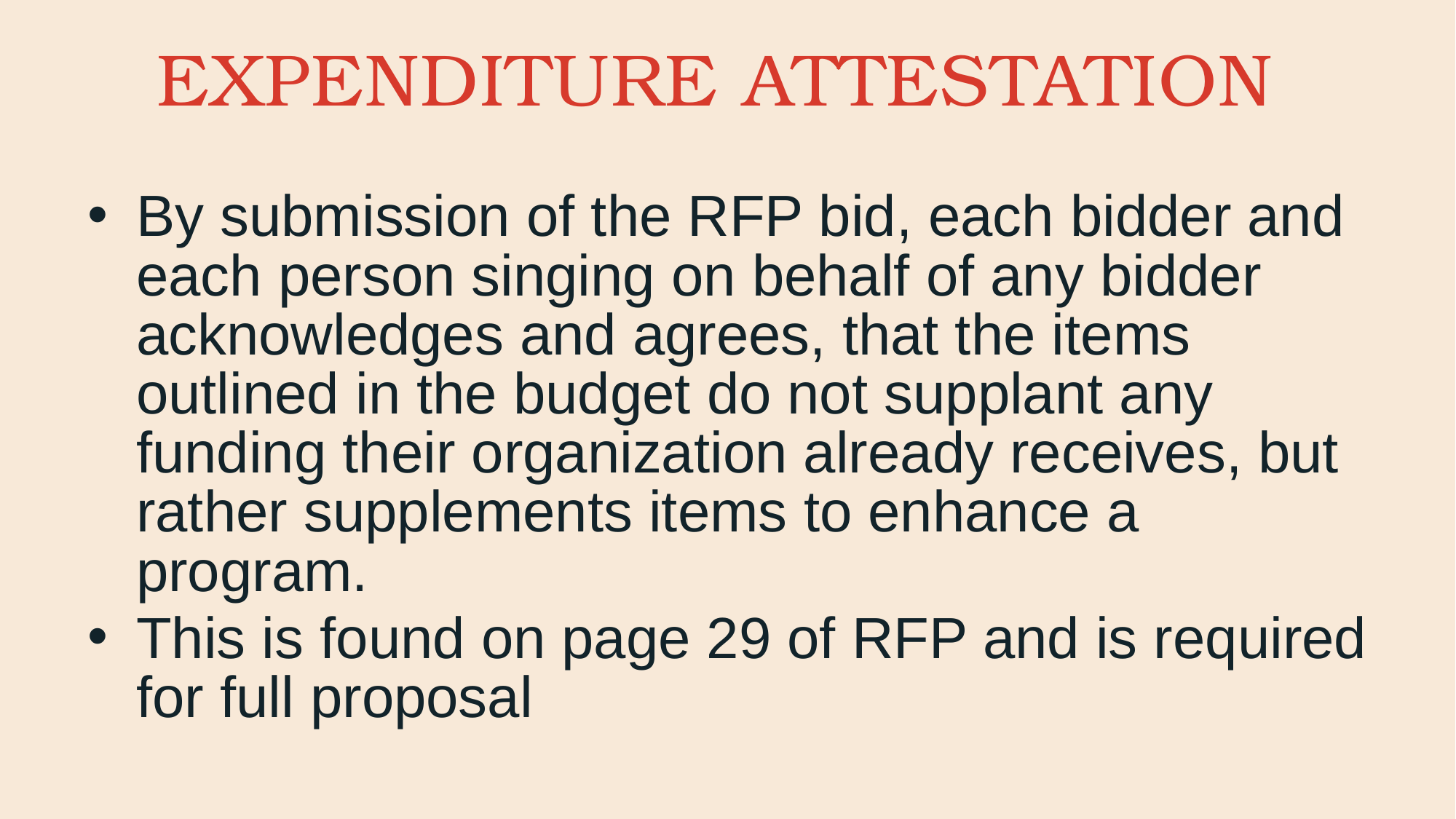

# Expenditure attestation
By submission of the RFP bid, each bidder and each person singing on behalf of any bidder acknowledges and agrees, that the items outlined in the budget do not supplant any funding their organization already receives, but rather supplements items to enhance a program.
This is found on page 29 of RFP and is required for full proposal